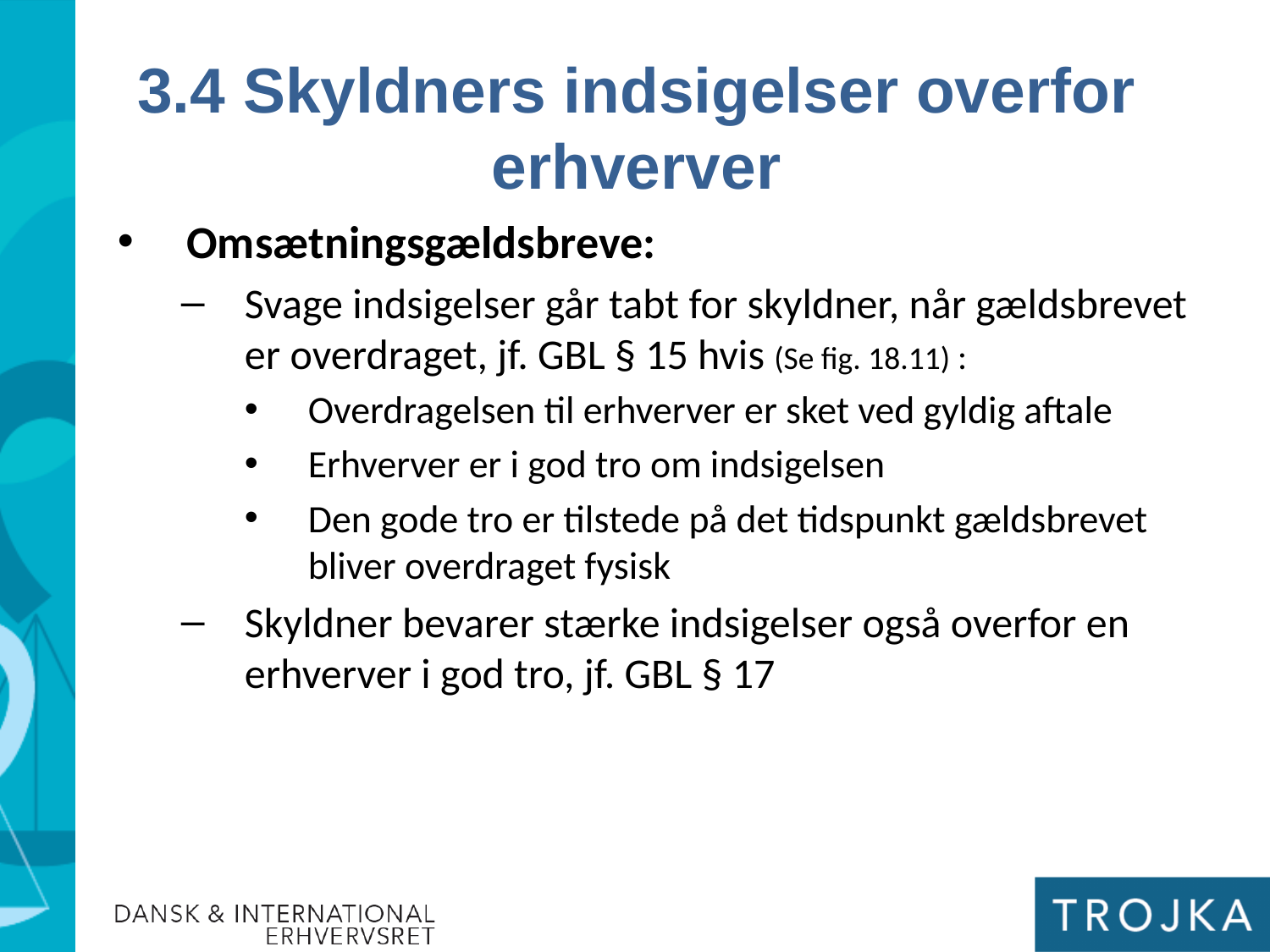

3.4 Skyldners indsigelser overfor erhverver
Omsætningsgældsbreve:
Svage indsigelser går tabt for skyldner, når gældsbrevet er overdraget, jf. GBL § 15 hvis (Se fig. 18.11) :
Overdragelsen til erhverver er sket ved gyldig aftale
Erhverver er i god tro om indsigelsen
Den gode tro er tilstede på det tidspunkt gældsbrevet bliver overdraget fysisk
Skyldner bevarer stærke indsigelser også overfor en erhverver i god tro, jf. GBL § 17